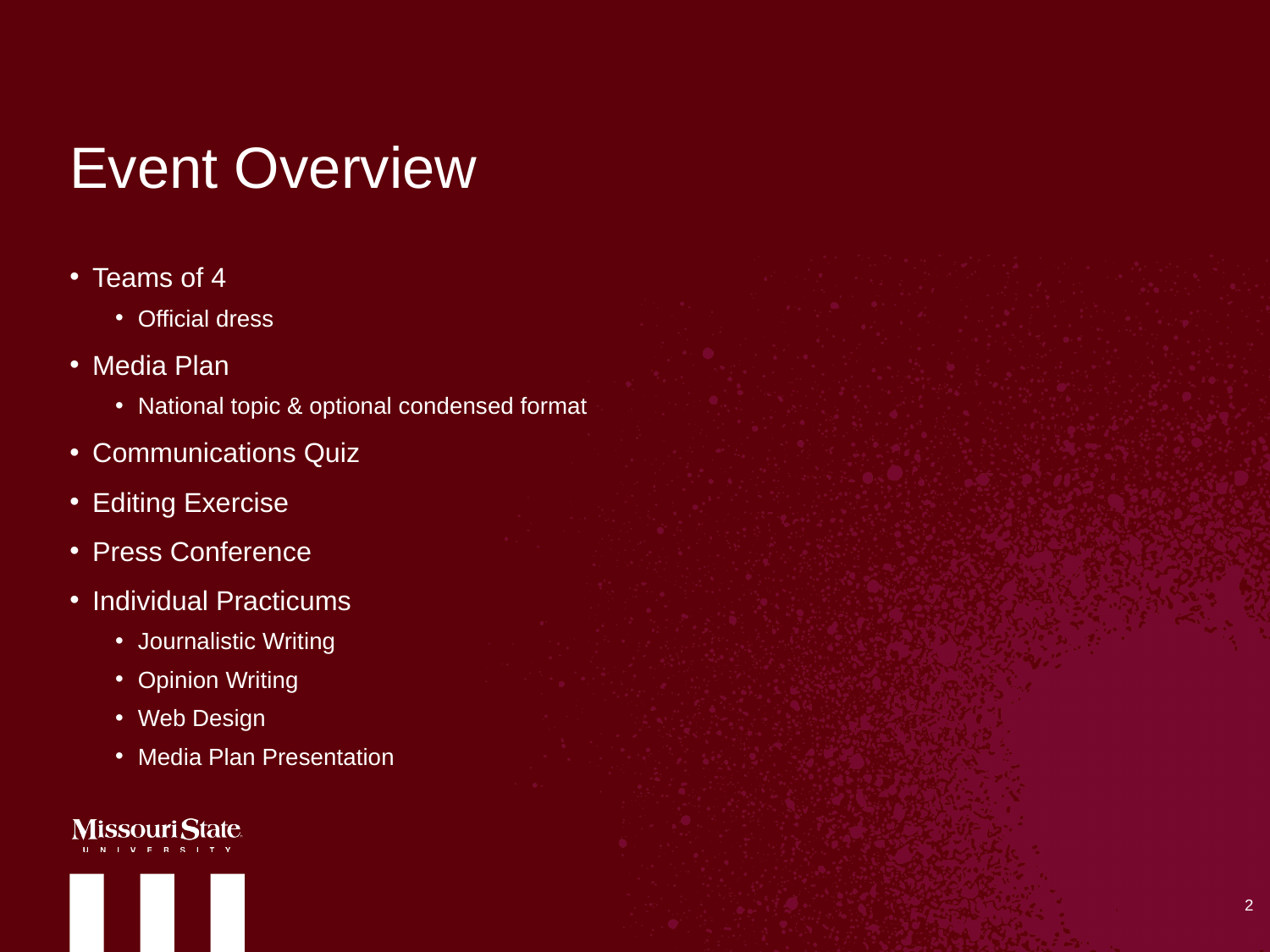

# Event Overview
Teams of 4
Official dress
Media Plan
National topic & optional condensed format
Communications Quiz
Editing Exercise
Press Conference
Individual Practicums
Journalistic Writing
Opinion Writing
Web Design
Media Plan Presentation

2